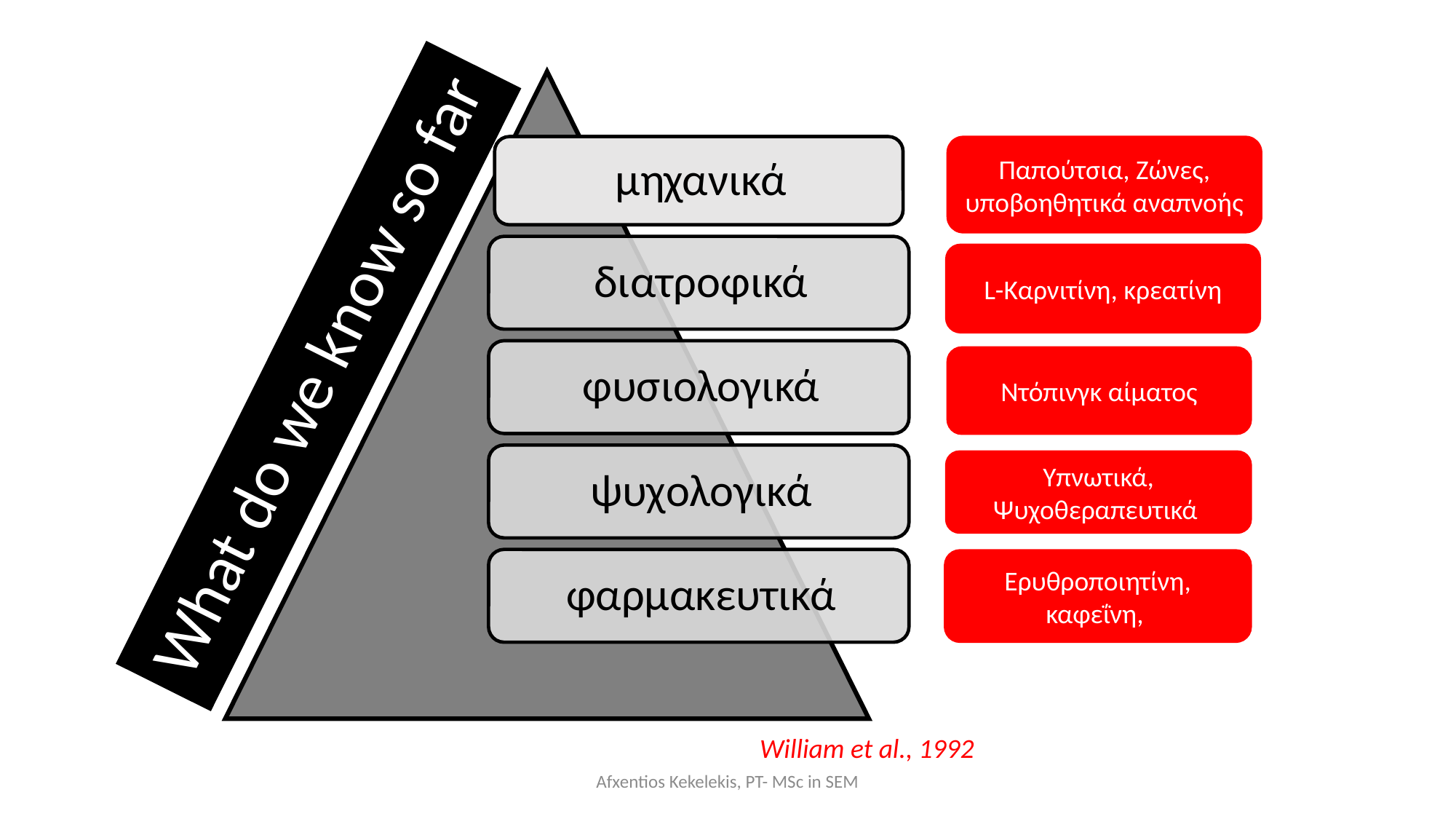

μηχανικά
διατροφικά
φυσιολογικά
ψυχολογικά
φαρμακευτικά
Παπούτσια, Ζώνες, υποβοηθητικά αναπνοής
L-Καρνιτίνη, κρεατίνη
# What do we know so far
Ντόπινγκ αίματος
Υπνωτικά, Ψυχοθεραπευτικά
Ερυθροποιητίνη, καφεΐνη,
William et al., 1992
Afxentios Kekelekis, PT- MSc in SEM